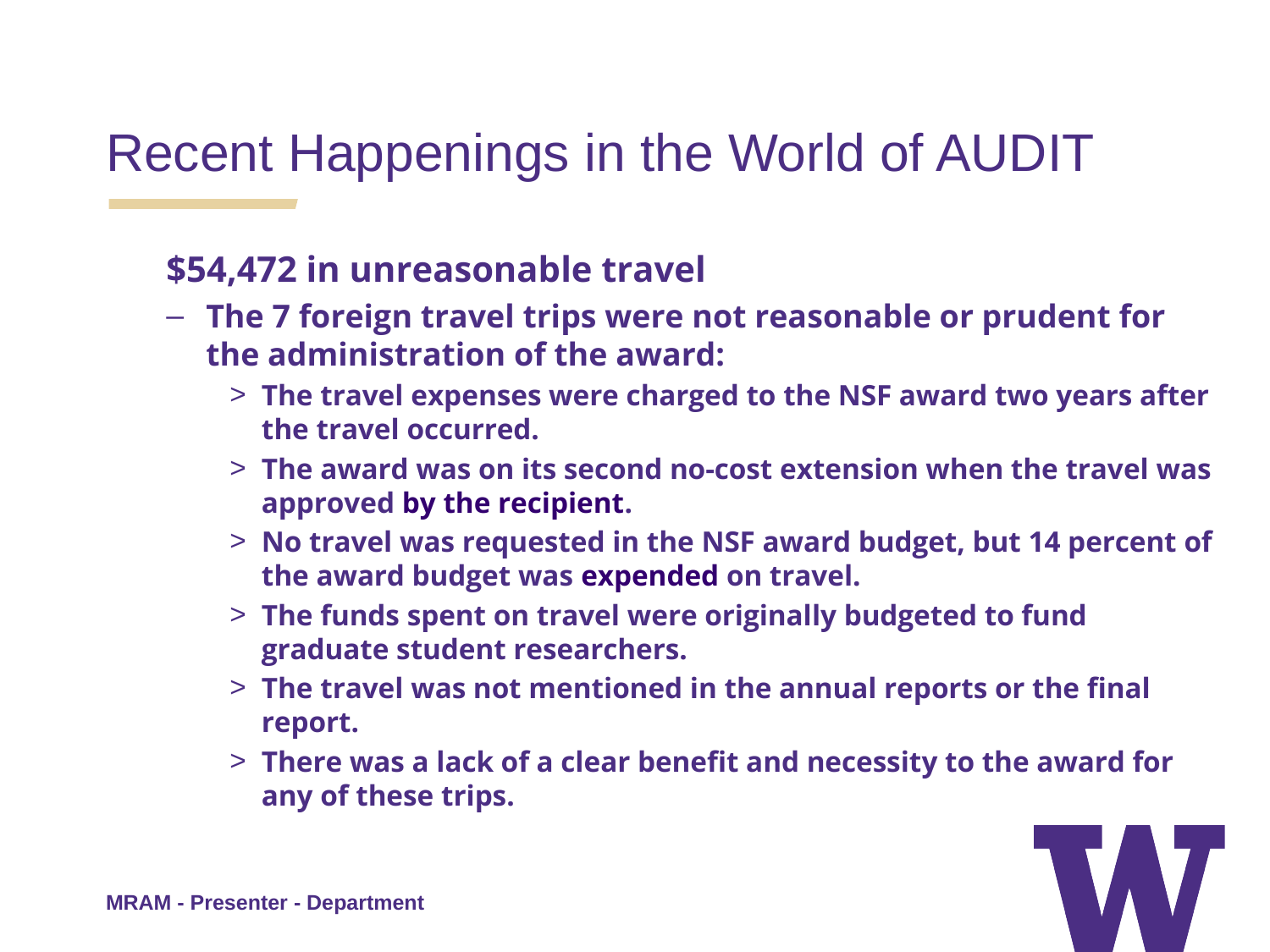

Recent Happenings in the World of AUDIT
$54,472 in unreasonable travel
The 7 foreign travel trips were not reasonable or prudent for the administration of the award:
The travel expenses were charged to the NSF award two years after the travel occurred.
The award was on its second no-cost extension when the travel was approved by the recipient.
No travel was requested in the NSF award budget, but 14 percent of the award budget was expended on travel.
The funds spent on travel were originally budgeted to fund graduate student researchers.
The travel was not mentioned in the annual reports or the final report.
There was a lack of a clear benefit and necessity to the award for any of these trips.

MRAM - Presenter - Department